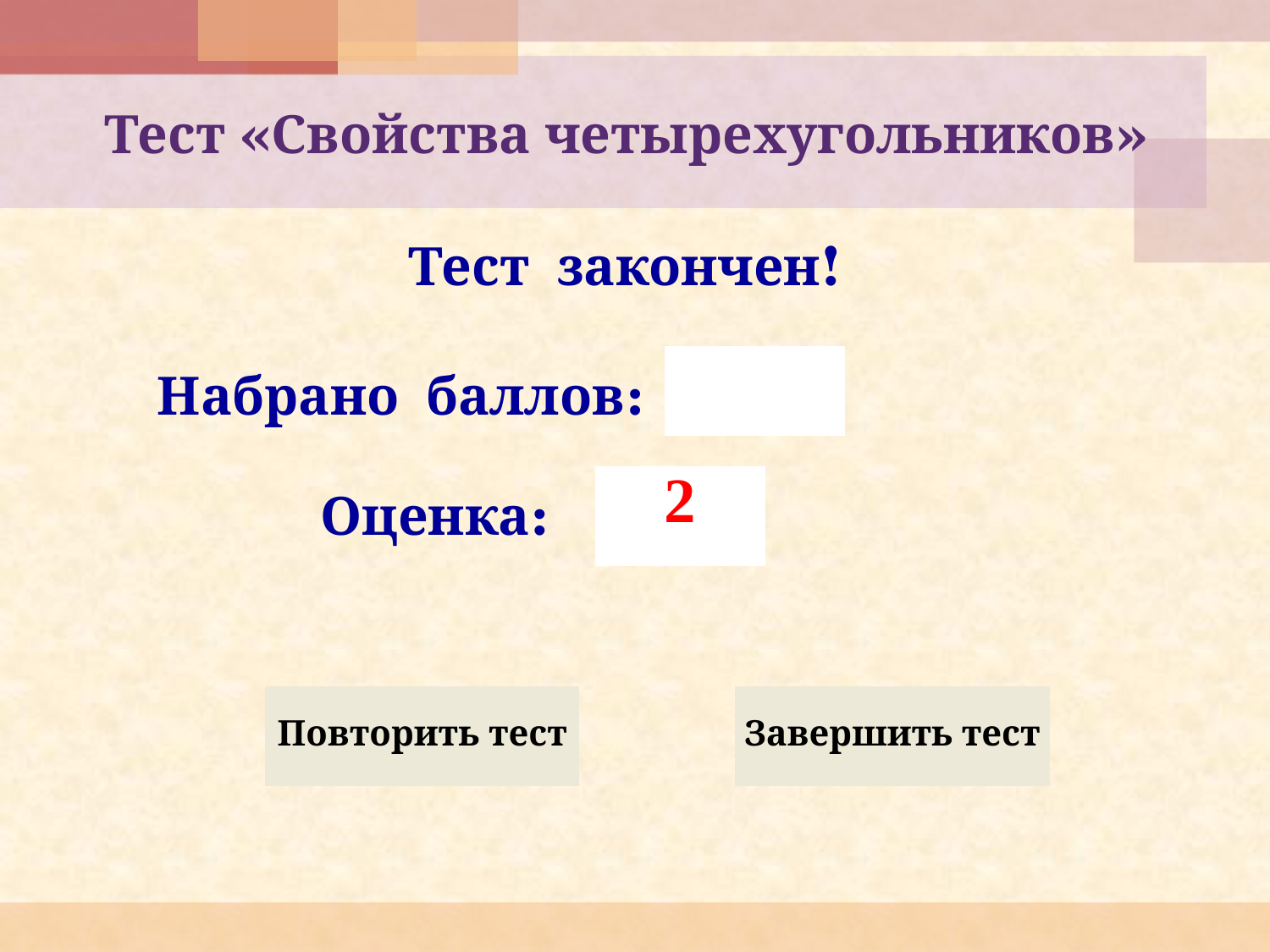

# Тест «Свойства четырехугольников»
Тест  закончен!

Набрано  баллов:

Оценка: